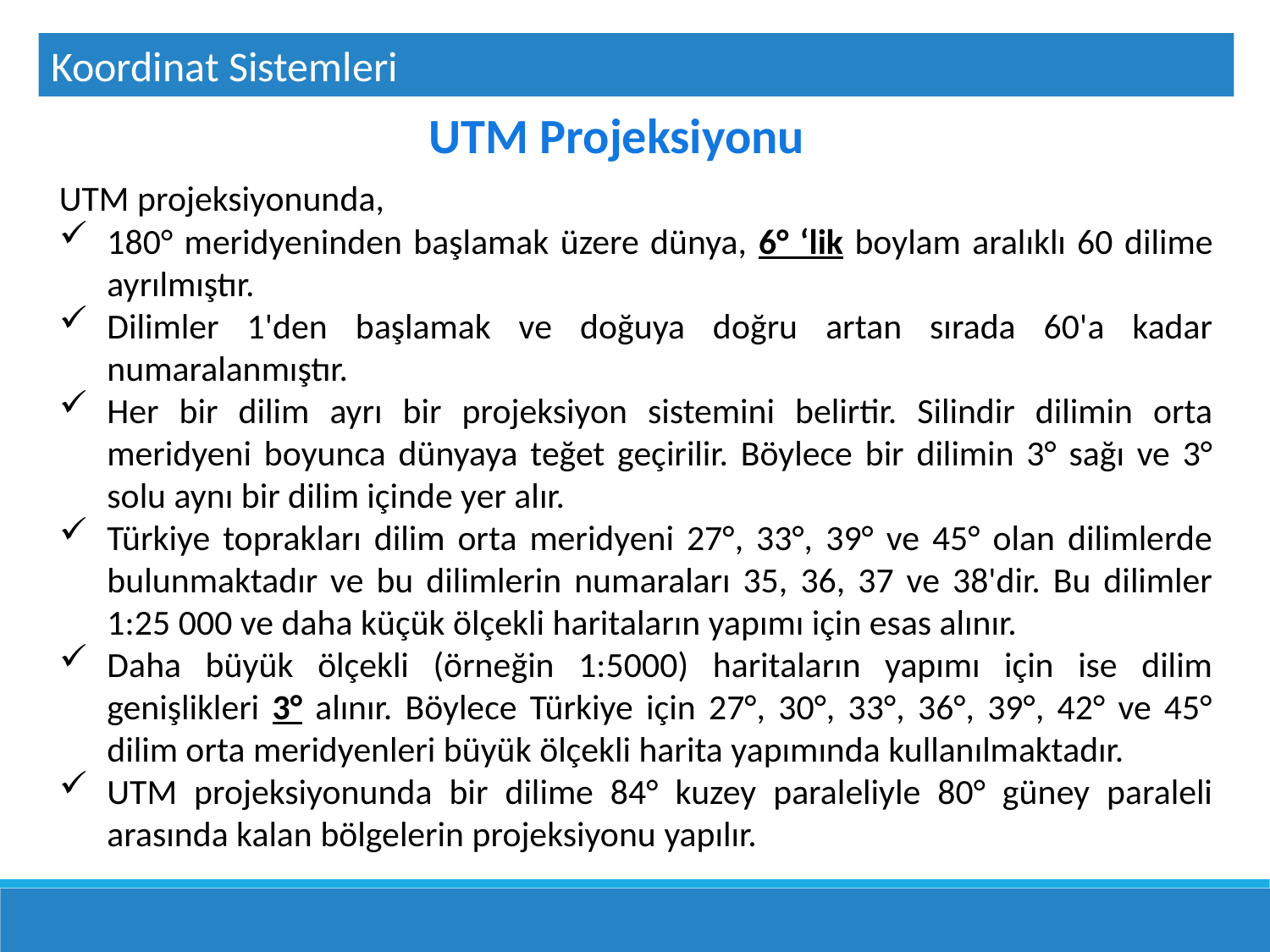

Koordinat Sistemleri
UTM Projeksiyonu
UTM projeksiyonunda,
180° meridyeninden başlamak üzere dünya, 6° ‘lik boylam aralıklı 60 dilime ayrılmıştır.
Dilimler 1'den başlamak ve doğuya doğru artan sırada 60'a kadar numaralanmıştır.
Her bir dilim ayrı bir projeksiyon sistemini belirtir. Silindir dilimin orta meridyeni boyunca dünyaya teğet geçirilir. Böylece bir dilimin 3° sağı ve 3° solu aynı bir dilim içinde yer alır.
Türkiye toprakları dilim orta meridyeni 27°, 33°, 39° ve 45° olan dilimlerde bulunmaktadır ve bu dilimlerin numaraları 35, 36, 37 ve 38'dir. Bu dilimler 1:25 000 ve daha küçük ölçekli haritaların yapımı için esas alınır.
Daha büyük ölçekli (örneğin 1:5000) haritaların yapımı için ise dilim genişlikleri 3° alınır. Böylece Türkiye için 27°, 30°, 33°, 36°, 39°, 42° ve 45° dilim orta meridyenleri büyük ölçekli harita yapımında kullanılmaktadır.
UTM projeksiyonunda bir dilime 84° kuzey paraleliyle 80° güney paraleli arasında kalan bölgelerin projeksiyonu yapılır.